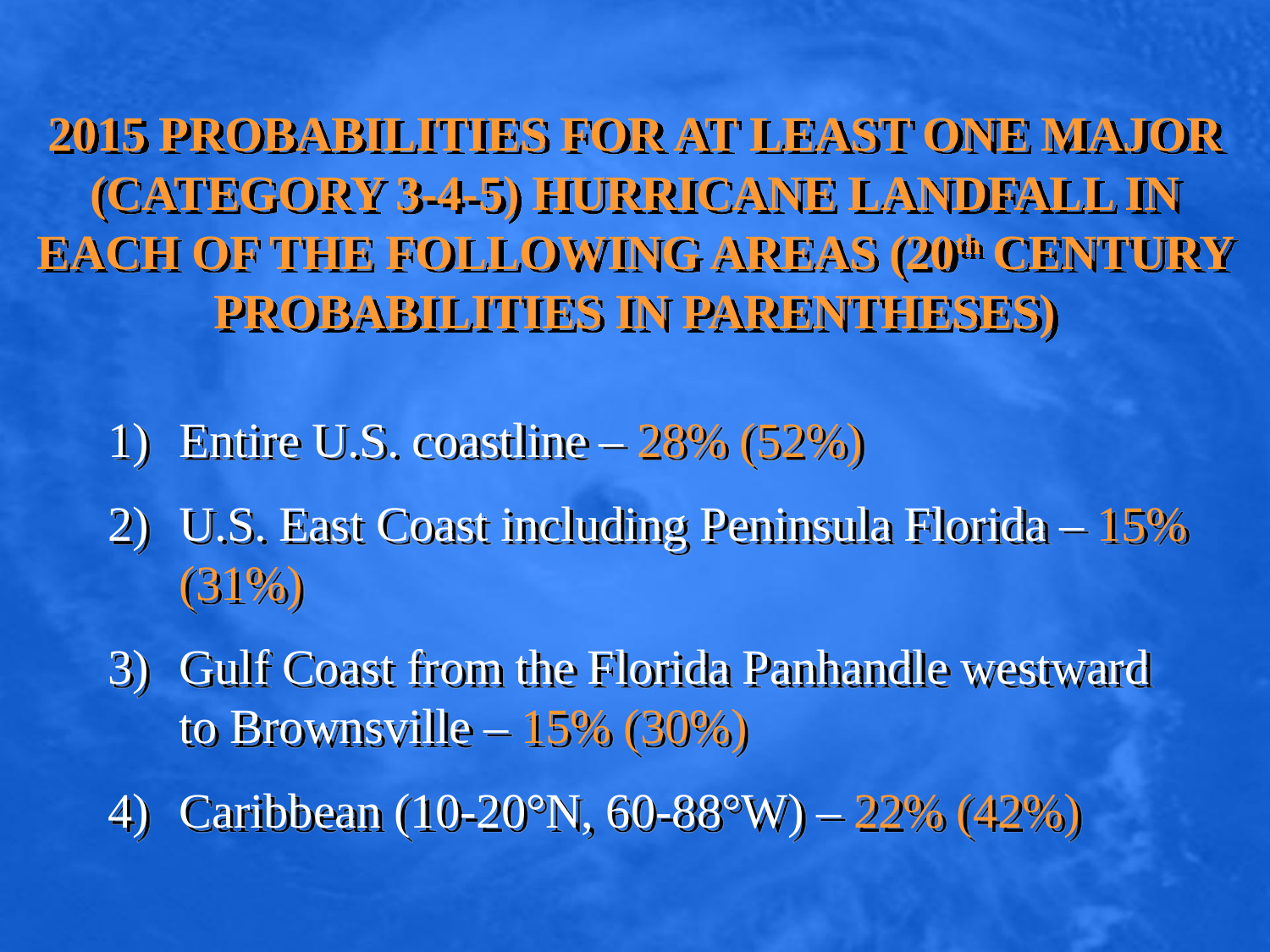

2015 PROBABILITIES FOR AT LEAST ONE MAJOR (CATEGORY 3-4-5) HURRICANE LANDFALL IN EACH OF THE FOLLOWING AREAS (20th CENTURY PROBABILITIES IN PARENTHESES)
Entire U.S. coastline – 28% (52%)
U.S. East Coast including Peninsula Florida – 15% (31%)
Gulf Coast from the Florida Panhandle westward to Brownsville – 15% (30%)
Caribbean (10-20°N, 60-88°W) – 22% (42%)